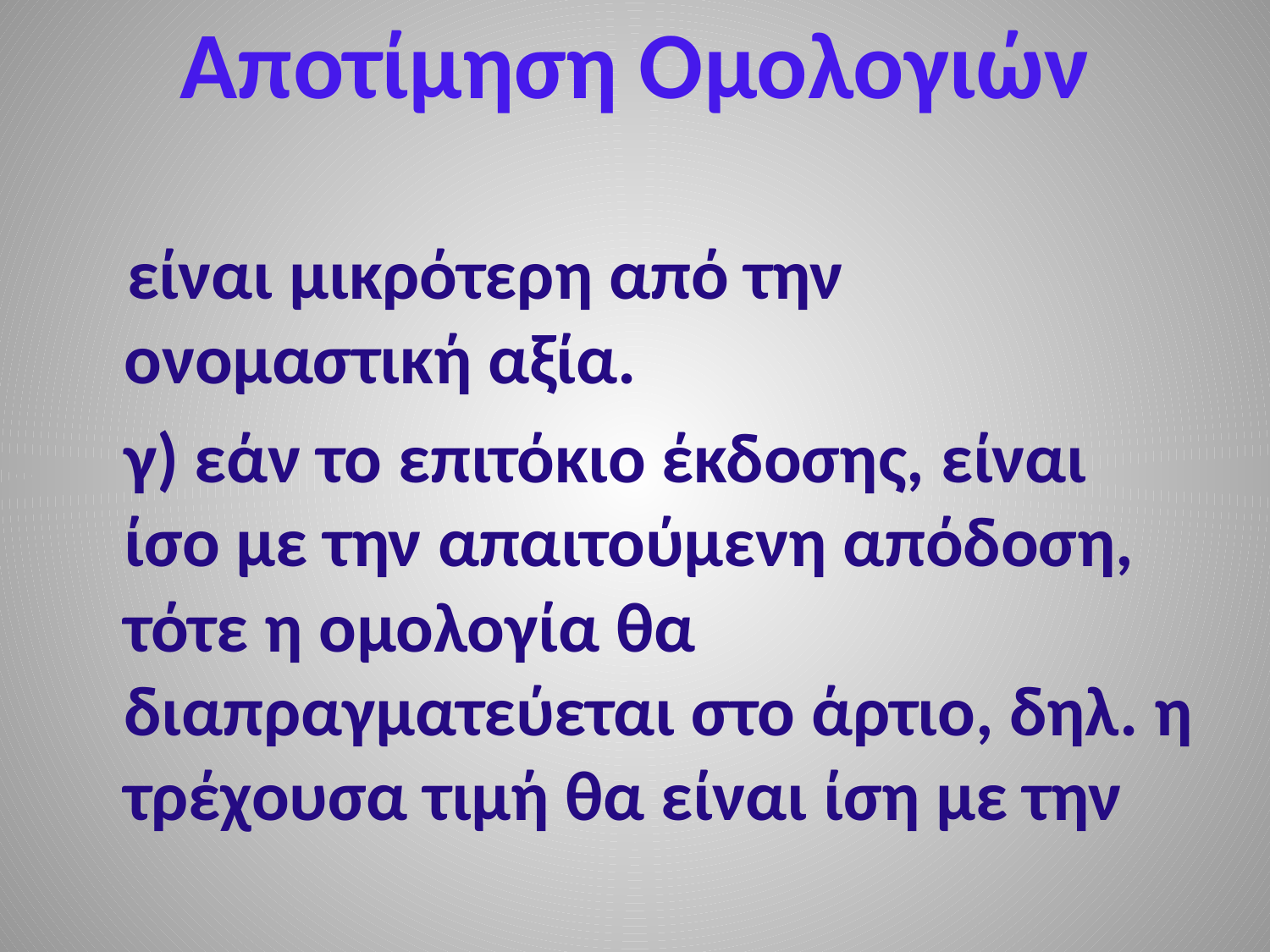

# Αποτίμηση Ομολογιών
    είναι μικρότερη από την ονομαστική αξία.
   γ) εάν το επιτόκιο έκδοσης, είναι ίσο με την απαιτούμενη απόδοση, τότε η ομολογία θα διαπραγματεύεται στο άρτιο, δηλ. η τρέχουσα τιμή θα είναι ίση με την